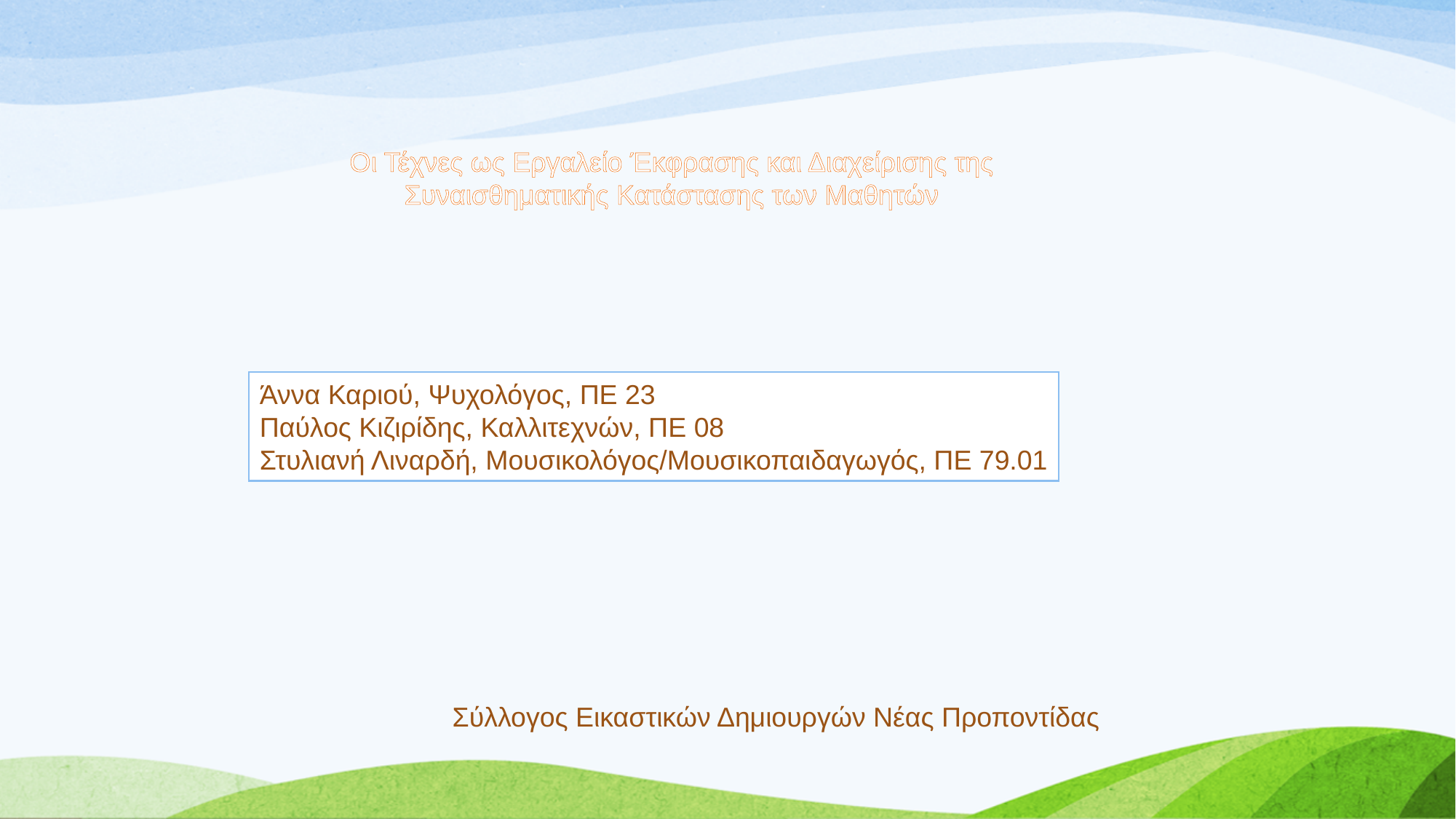

Οι Τέχνες ως Εργαλείο Έκφρασης και Διαχείρισης της Συναισθηματικής Κατάστασης των Μαθητών
Άννα Καριού, Ψυχολόγος, ΠΕ 23
Παύλος Κιζιρίδης, Καλλιτεχνών, ΠΕ 08
Στυλιανή Λιναρδή, Μουσικολόγος/Μουσικοπαιδαγωγός, ΠΕ 79.01
Σύλλογος Εικαστικών Δημιουργών Νέας Προποντίδας